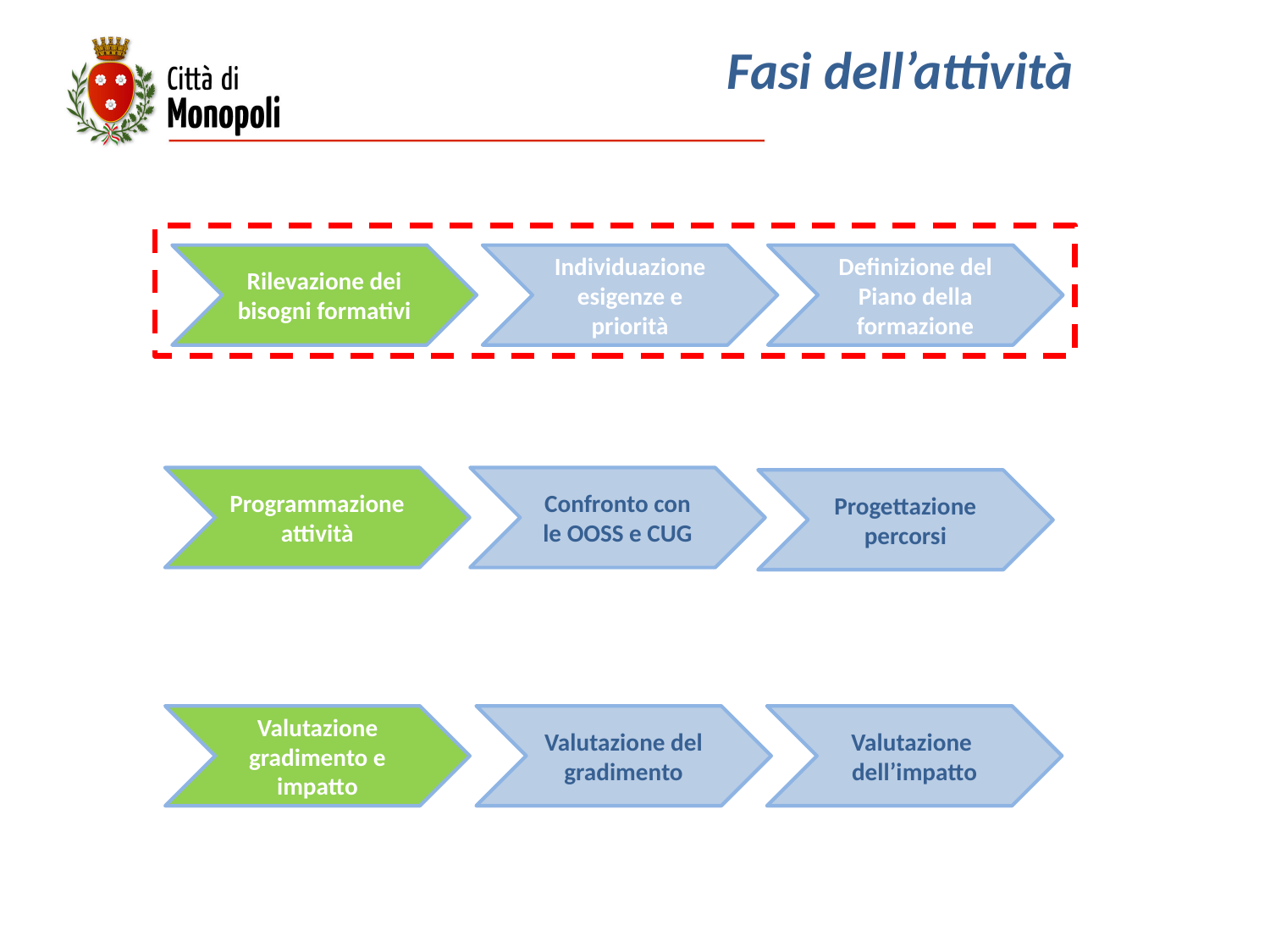

Fasi dell’attività

Rilevazione dei bisogni formativi
Individuazione esigenze e priorità
Definizione del Piano della formazione
Programmazione attività
Confronto con le OOSS e CUG
Progettazione percorsi
Valutazione gradimento e impatto
Valutazione del gradimento
Valutazione
dell’impatto